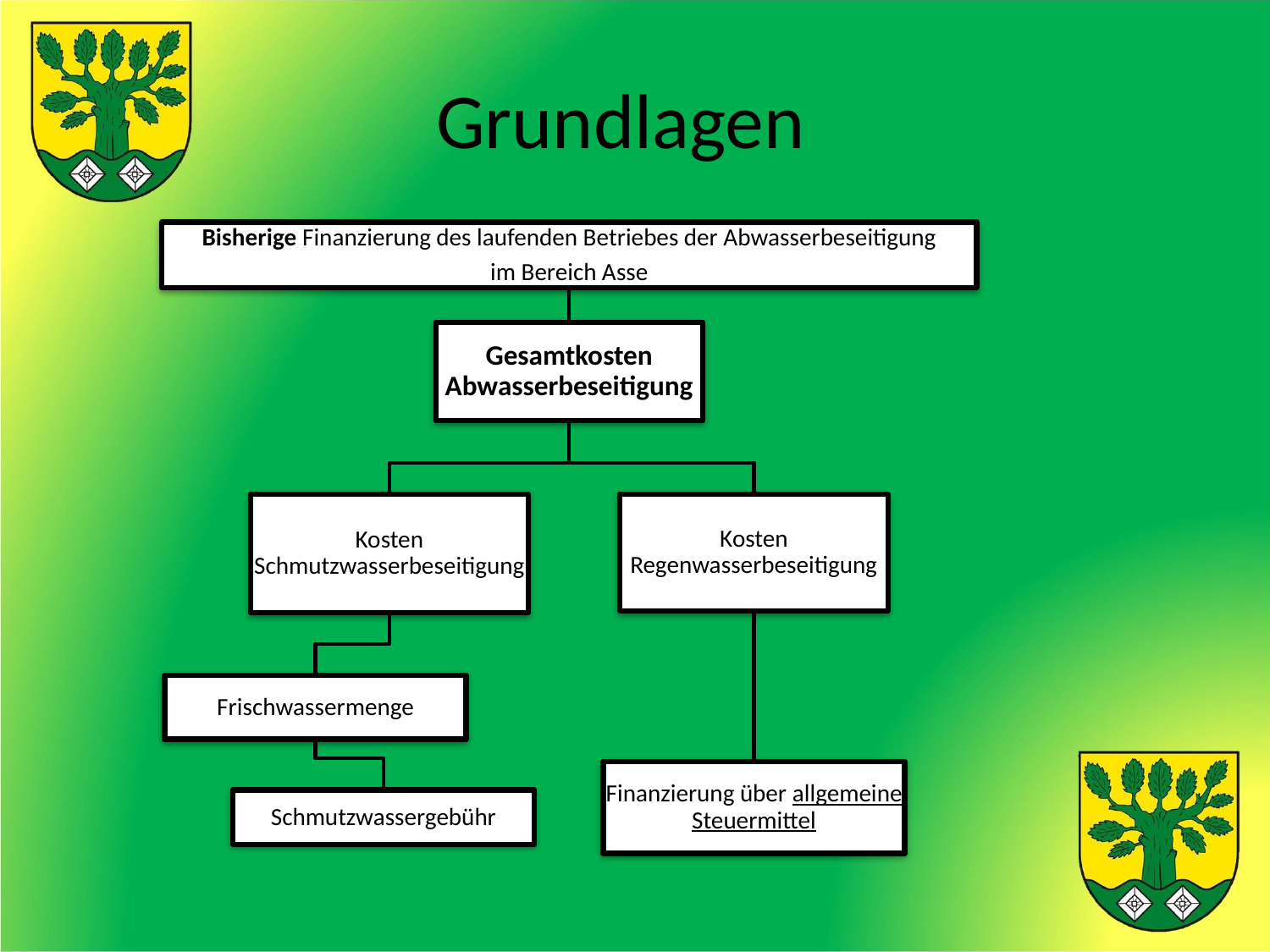

# Grundlagen
Bisherige Finanzierung des laufenden Betriebes der Abwasserbeseitigung
im Bereich Asse
Gesamtkosten Abwasserbeseitigung
Kosten Schmutzwasserbeseitigung
Frischwassermenge
Schmutzwassergebühr
Kosten Regenwasserbeseitigung
Finanzierung über allgemeine Steuermittel